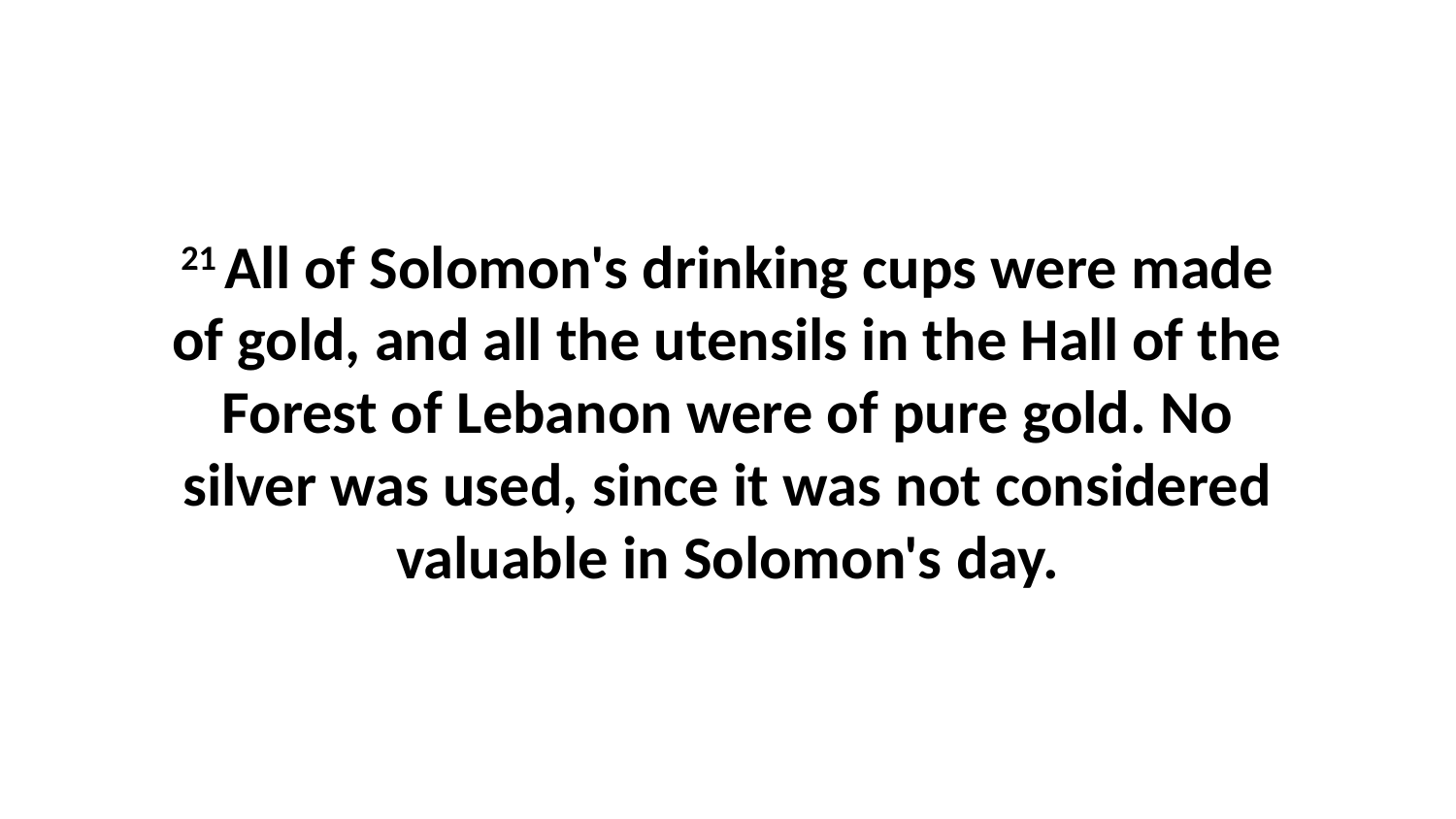

21 All of Solomon's drinking cups were made of gold, and all the utensils in the Hall of the Forest of Lebanon were of pure gold. No silver was used, since it was not considered valuable in Solomon's day.